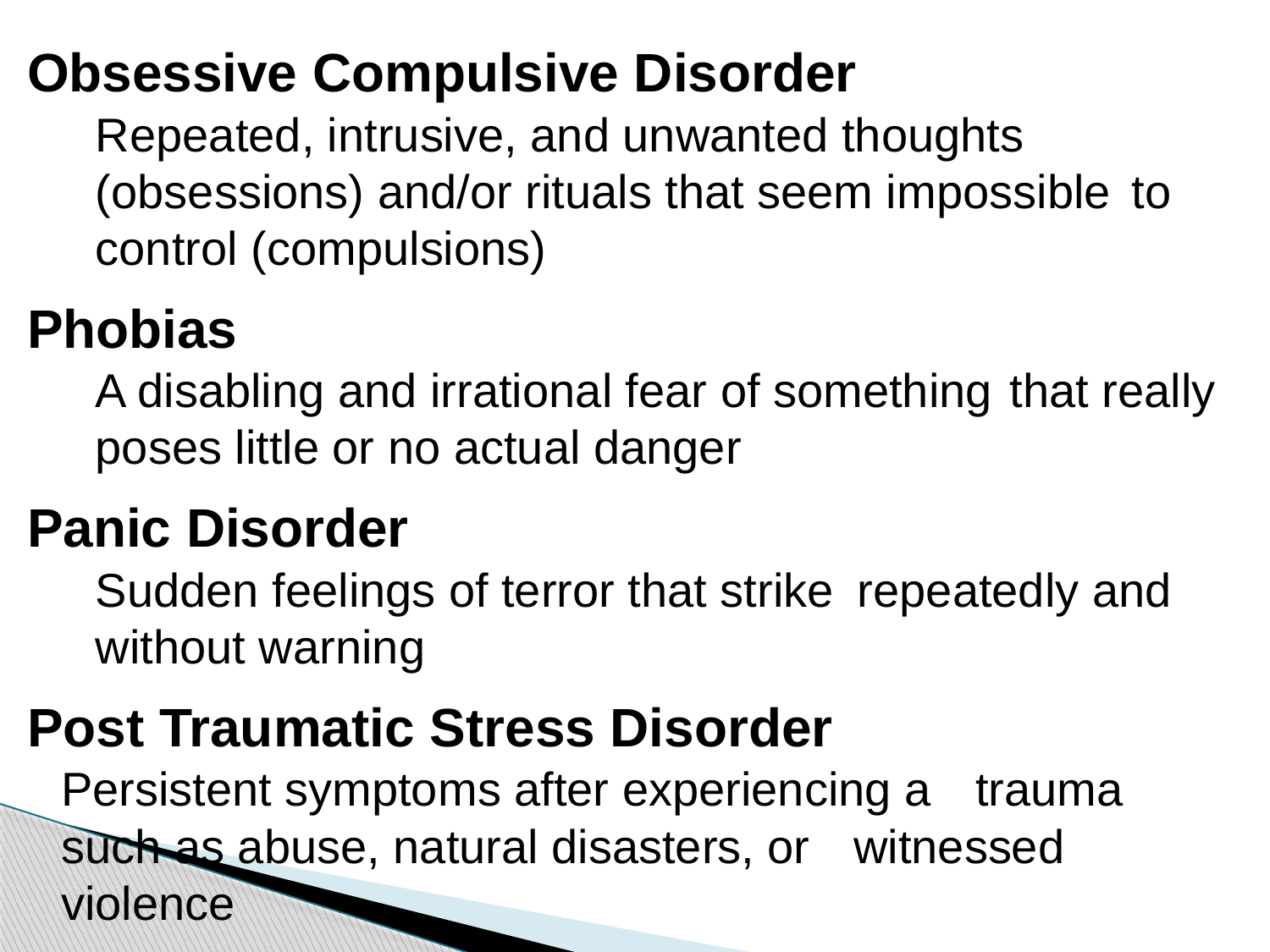

Obsessive Compulsive Disorder
		Repeated, intrusive, and unwanted thoughts 	(obsessions) and/or rituals that seem impossible 	to control (compulsions)

Phobias
		A disabling and irrational fear of something 	that really poses little or no actual danger

Panic Disorder
		Sudden feelings of terror that strike 	repeatedly and without warning

Post Traumatic Stress Disorder
		Persistent symptoms after experiencing a 	trauma such as abuse, natural disasters, or 	witnessed violence